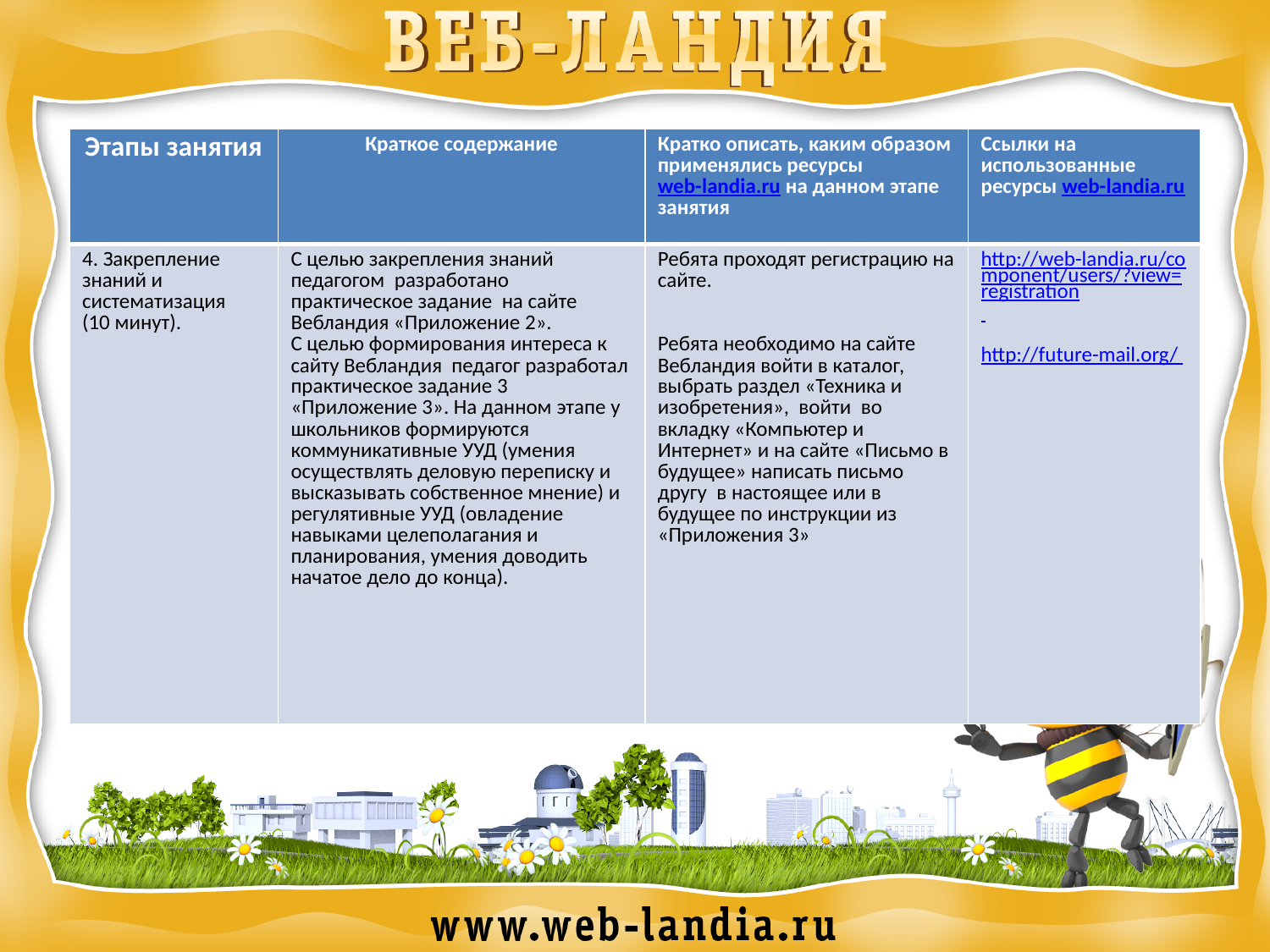

| Этапы занятия | Краткое содержание | Кратко описать, каким образом применялись ресурсы web-landia.ru на данном этапе занятия | Ссылки на использованные ресурсы web-landia.ru |
| --- | --- | --- | --- |
| 4. Закрепление знаний и систематизация (10 минут). | С целью закрепления знаний педагогом разработано практическое задание на сайте Вебландия «Приложение 2». С целью формирования интереса к сайту Вебландия педагог разработал практическое задание 3 «Приложение 3». На данном этапе у школьников формируются коммуникативные УУД (умения осуществлять деловую переписку и высказывать собственное мнение) и регулятивные УУД (овладение навыками целеполагания и планирования, умения доводить начатое дело до конца). | Ребята проходят регистрацию на сайте. Ребята необходимо на сайте Вебландия войти в каталог, выбрать раздел «Техника и изобретения», войти во вкладку «Компьютер и Интернет» и на сайте «Письмо в будущее» написать письмо другу в настоящее или в будущее по инструкции из «Приложения 3» | http://web-landia.ru/component/users/?view=registration http://future-mail.org/ |